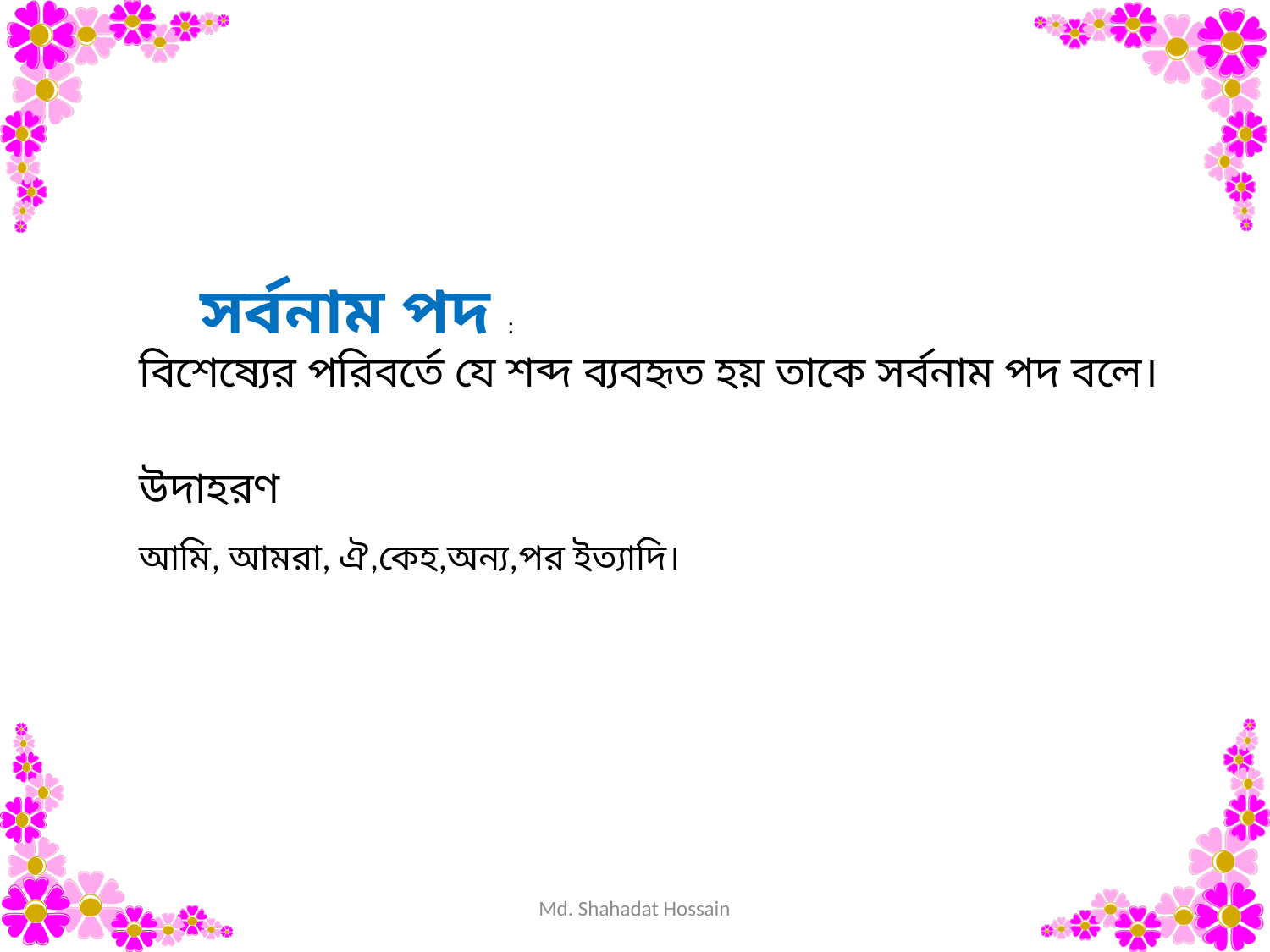

সর্বনাম পদ :
বিশেষ্যের পরিবর্তে যে শব্দ ব্যবহৃত হয় তাকে সর্বনাম পদ বলে।
উদাহরণ
আমি, আমরা, ঐ,কেহ,অন্য,পর ইত্যাদি।
Md. Shahadat Hossain